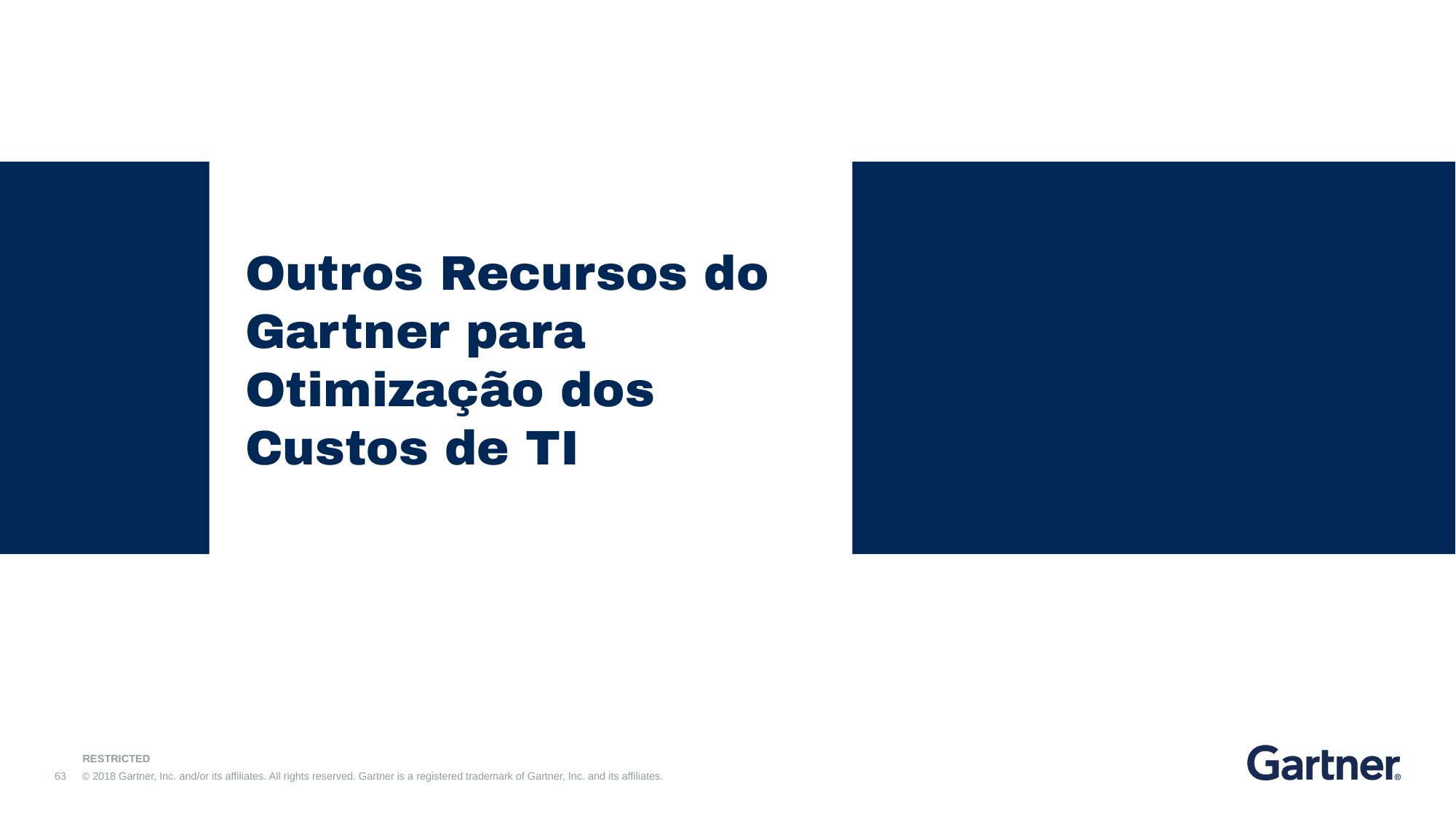

# Outros Recursos do Gartner para Otimização dos Custos de TI